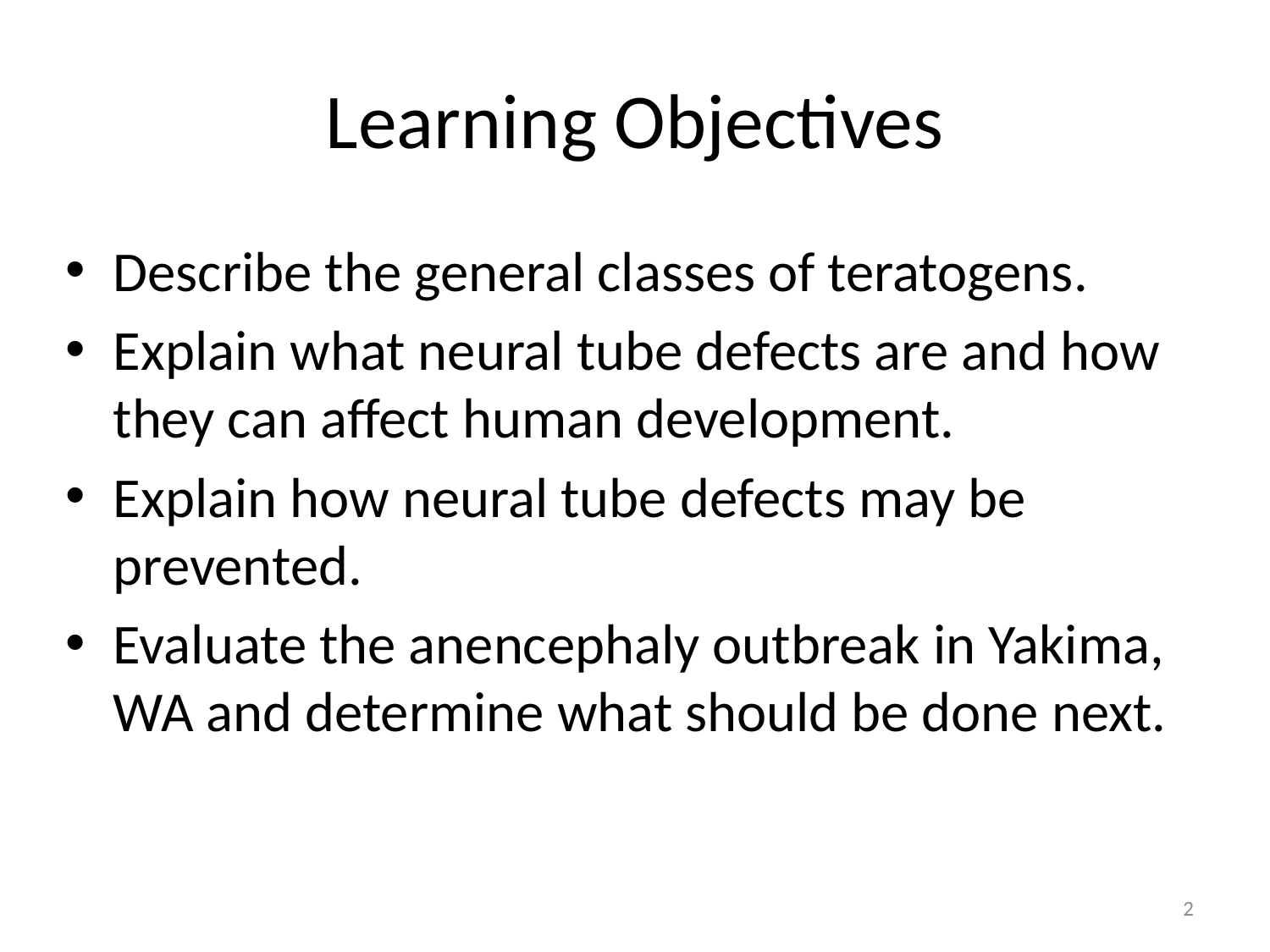

# Learning Objectives
Describe the general classes of teratogens.
Explain what neural tube defects are and how they can affect human development.
Explain how neural tube defects may be prevented.
Evaluate the anencephaly outbreak in Yakima, WA and determine what should be done next.
2